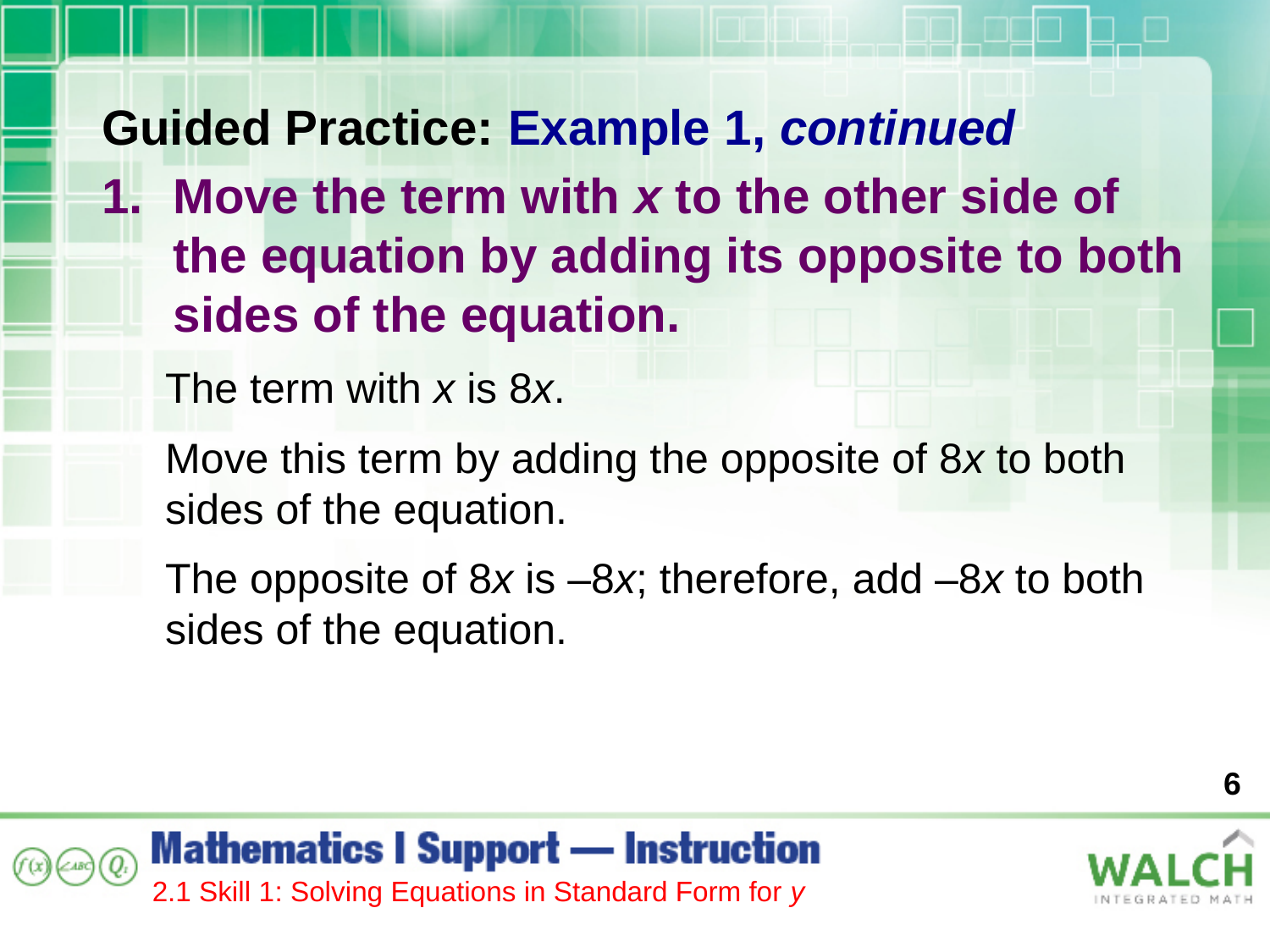

Guided Practice: Example 1, continued
Move the term with x to the other side of
the equation by adding its opposite to both sides of the equation.
The term with x is 8x.
Move this term by adding the opposite of 8x to both sides of the equation.
The opposite of 8x is –8x; therefore, add –8x to both sides of the equation.

6
2.1 Skill 1: Solving Equations in Standard Form for y